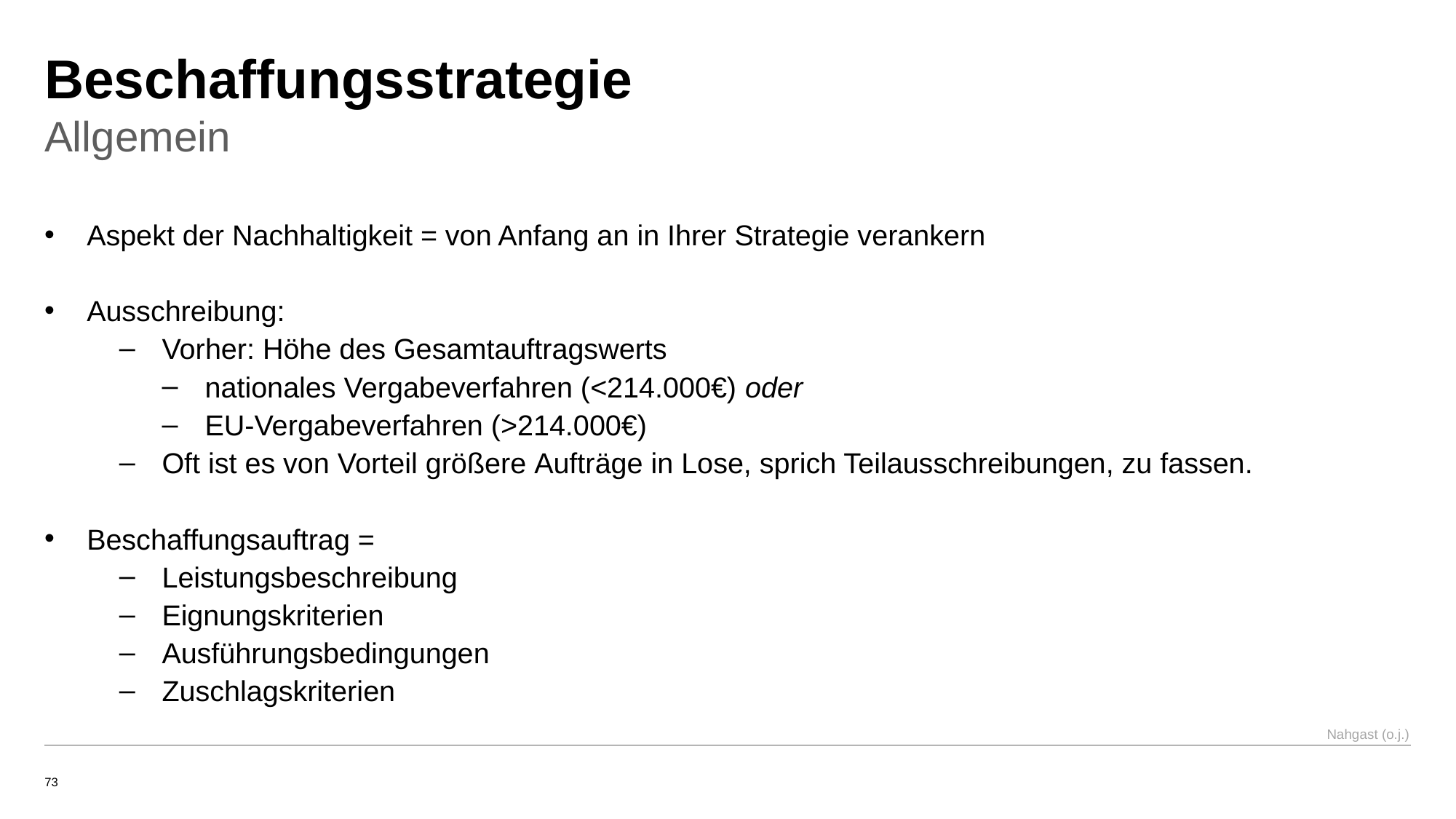

# Beschaffungsstrategie
Allgemein
Aspekt der Nachhaltigkeit = von Anfang an in Ihrer Strategie verankern

Ausschreibung:
Vorher: Höhe des Gesamtauftragswerts
nationales Vergabeverfahren (<214.000€) oder
EU-Vergabeverfahren (>214.000€)
Oft ist es von Vorteil größere Aufträge in Lose, sprich Teilausschreibungen, zu fassen.

Beschaffungsauftrag =
Leistungsbeschreibung
Eignungskriterien
Ausführungsbedingungen
Zuschlagskriterien
Nahgast (o.j.)